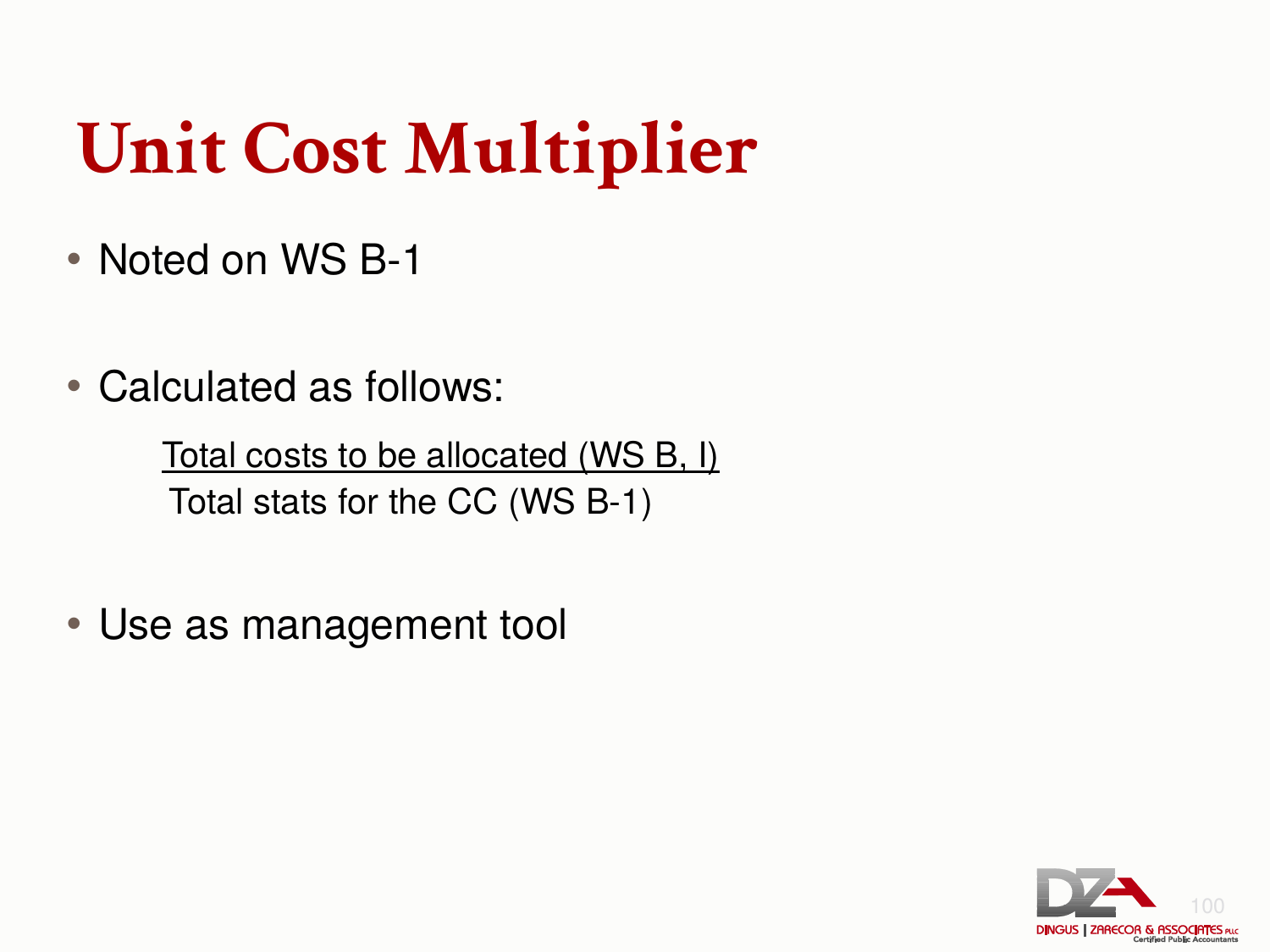

# Unit Cost Multiplier
Noted on WS B-1

Calculated as follows:
	Total costs to be allocated (WS B, I)
    Total stats for the CC (WS B-1)

Use as management tool

100